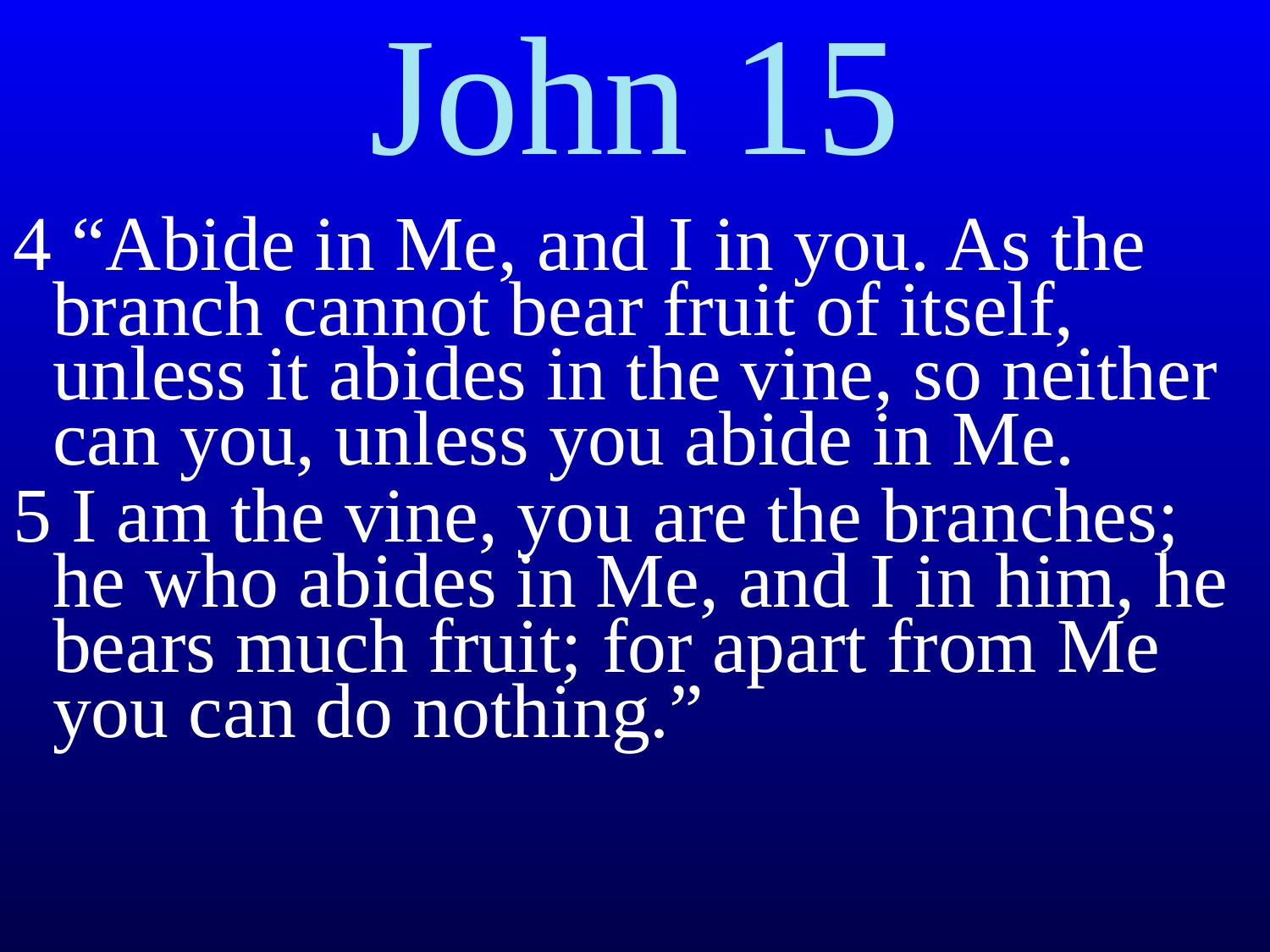

# John 15
4 “Abide in Me, and I in you. As the branch cannot bear fruit of itself, unless it abides in the vine, so neither can you, unless you abide in Me.
5 I am the vine, you are the branches; he who abides in Me, and I in him, he bears much fruit; for apart from Me you can do nothing.”